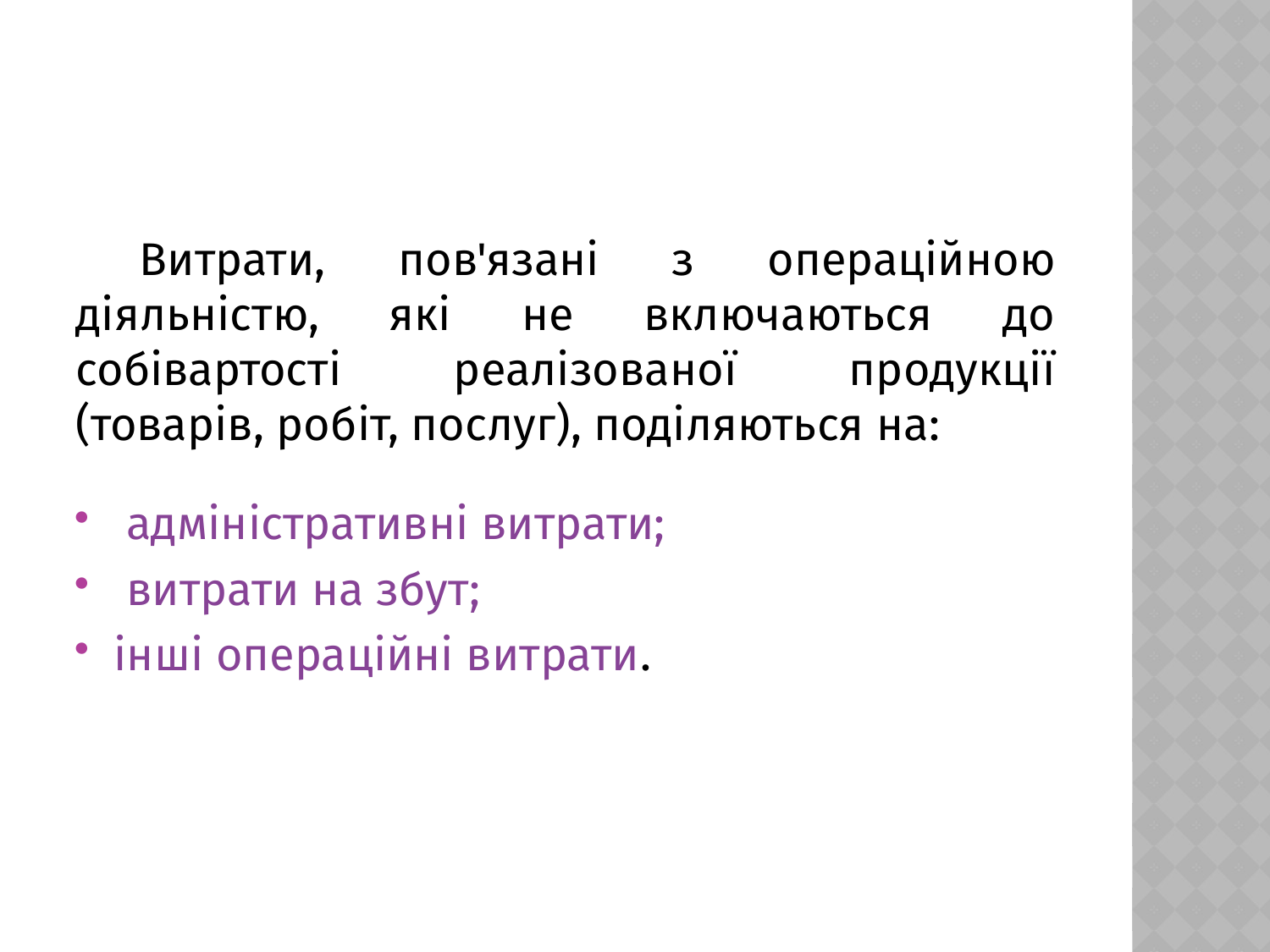

Витрати, пов'язані з операційною діяльністю, які не включаються до собівартості реалізованої продукції (товарів, робіт, послуг), поділяються на:

 адміністративні витрати;
 витрати на збут;
інші операційні витрати.